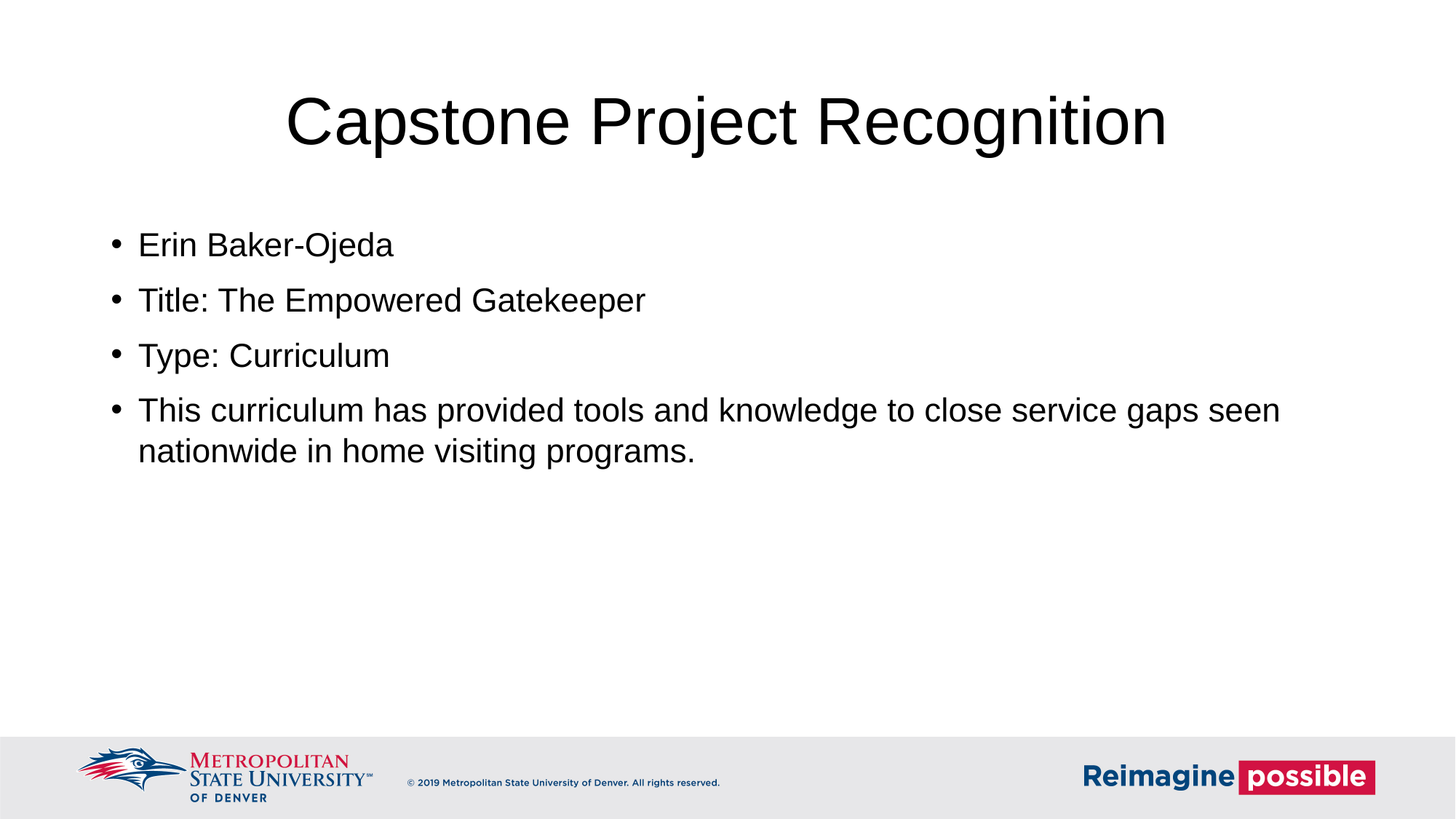

# Capstone Project Recognition
Erin Baker-Ojeda
Title: The Empowered Gatekeeper
Type: Curriculum
This curriculum has provided tools and knowledge to close service gaps seen nationwide in home visiting programs.